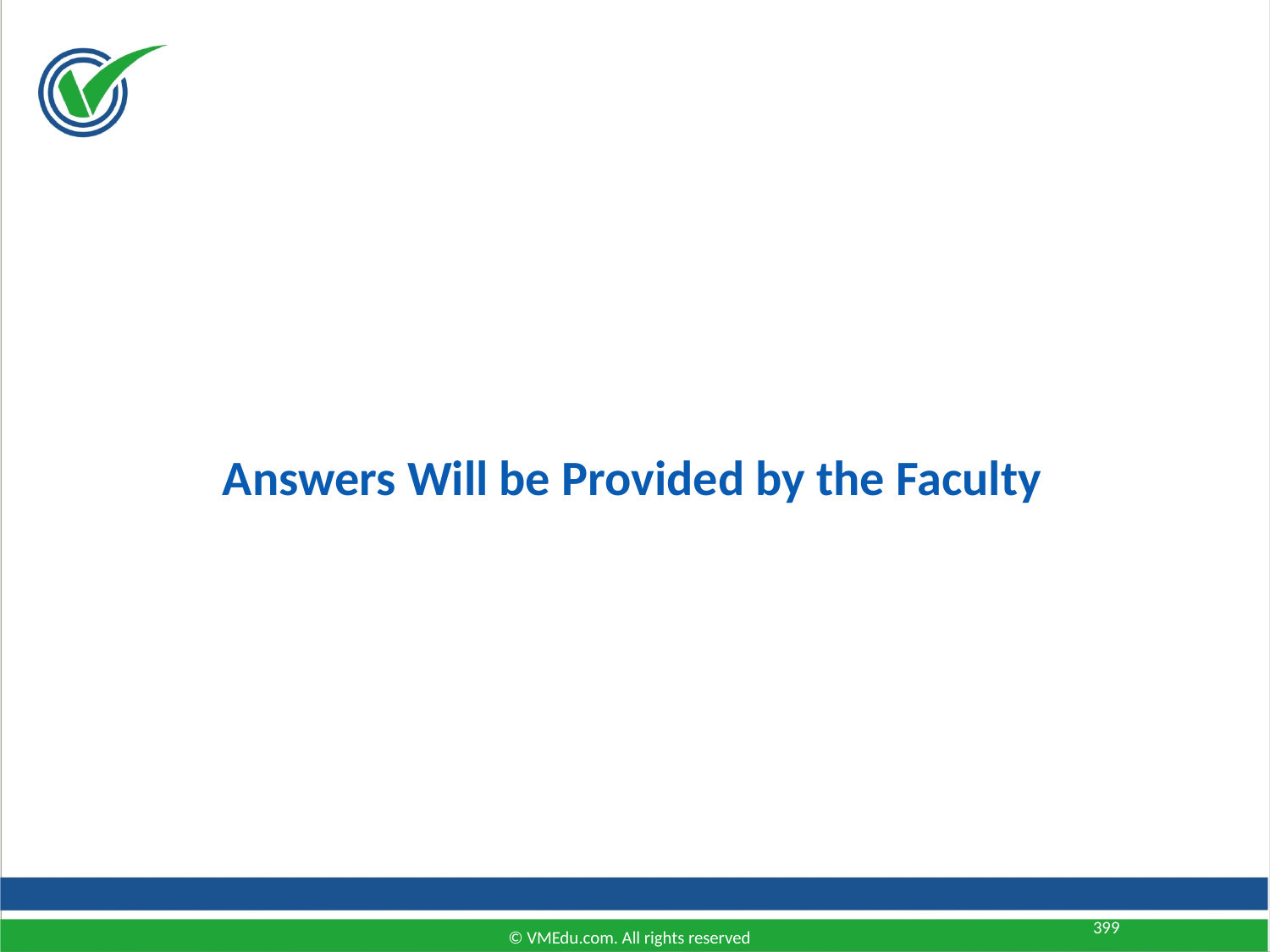

Answers Will be Provided by the Faculty
399
© VMEdu.com. All rights reserved